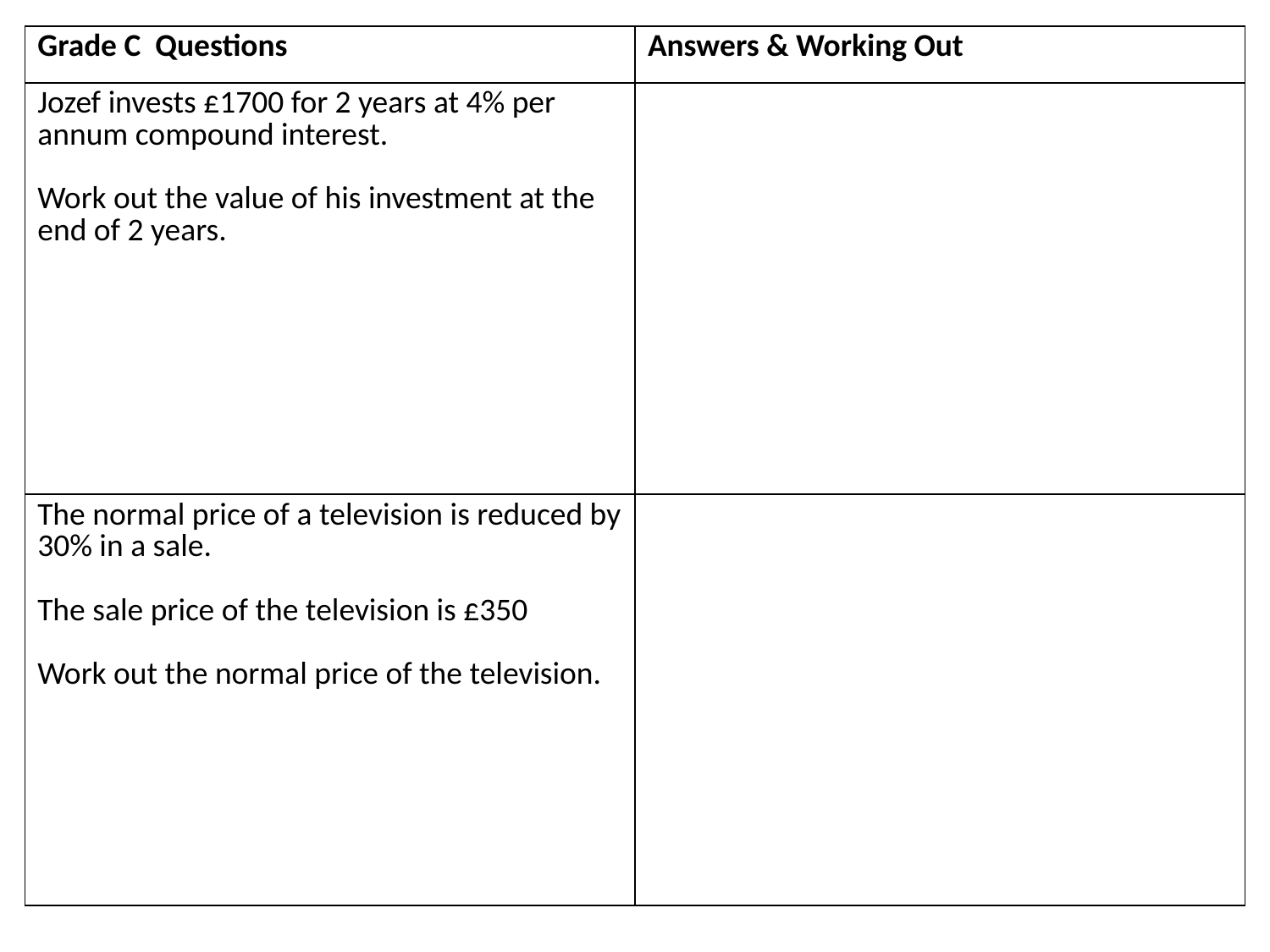

| Grade C Questions | Answers & Working Out |
| --- | --- |
| Jozef invests £1700 for 2 years at 4% per annum compound interest. Work out the value of his investment at the end of 2 years. |  |
| The normal price of a television is reduced by 30% in a sale. The sale price of the television is £350 Work out the normal price of the television. |  |